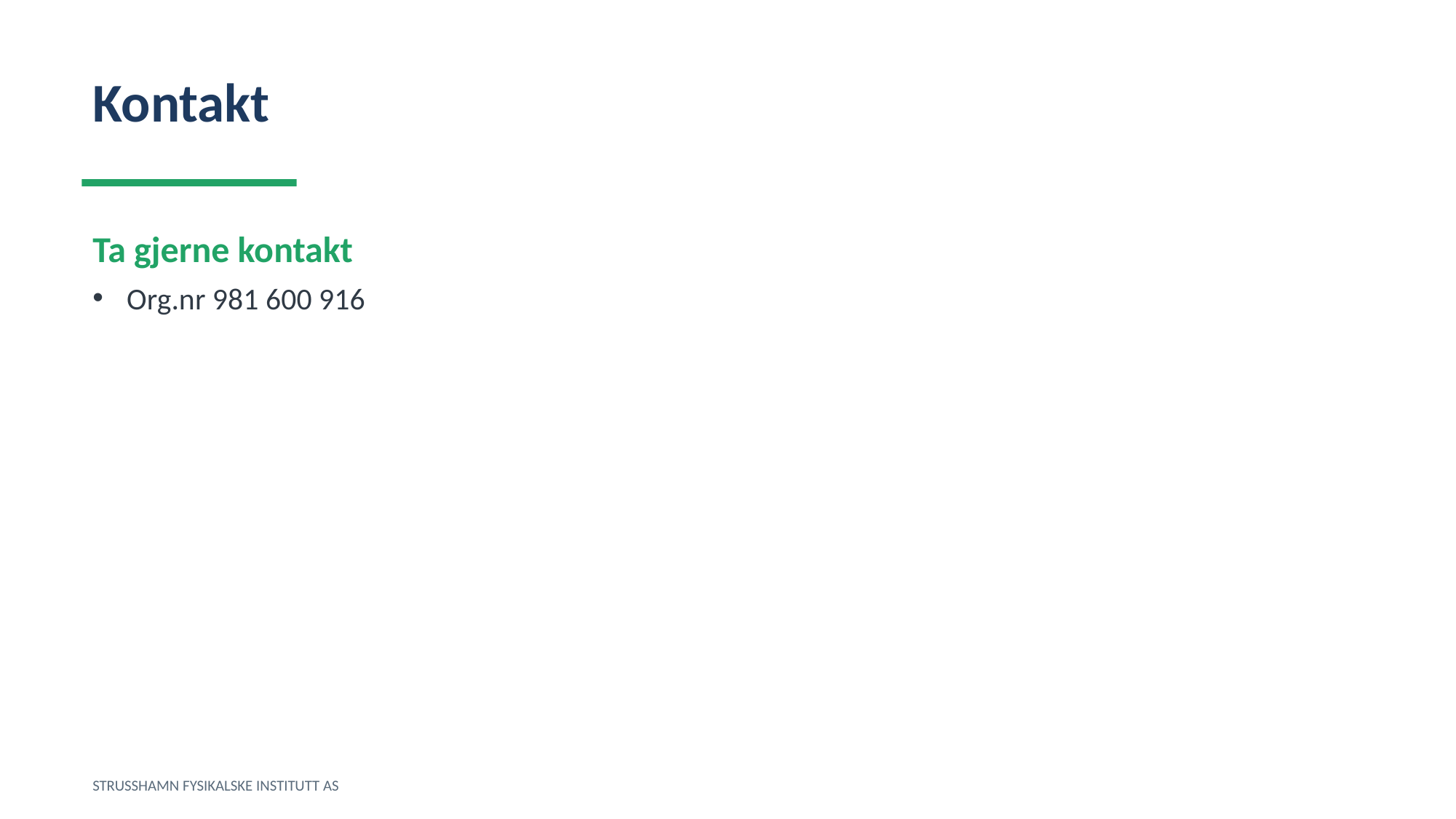

Kontakt

Ta gjerne kontakt
Org.nr 981 600 916
STRUSSHAMN FYSIKALSKE INSTITUTT AS